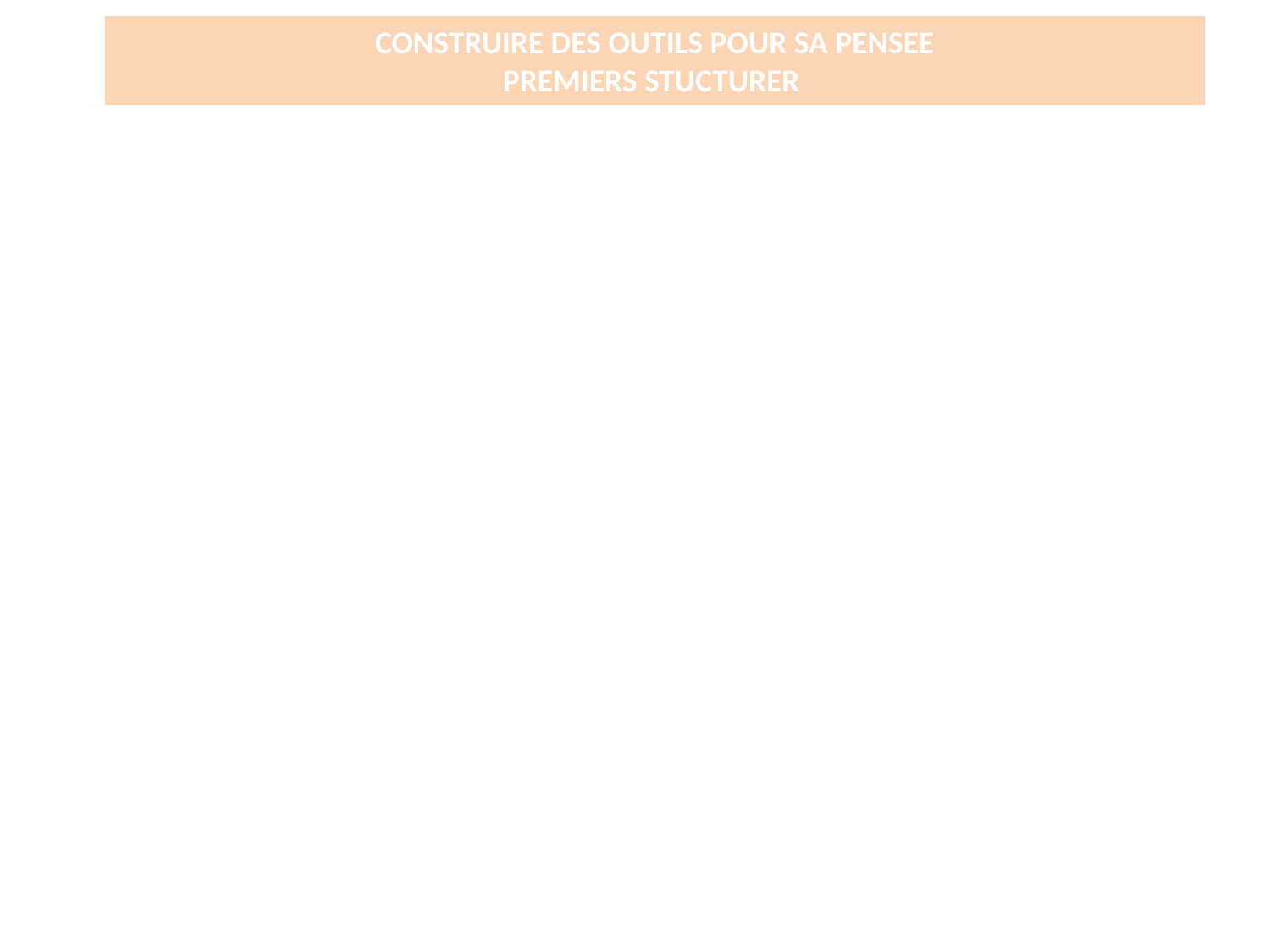

CONSTRUIRE DES OUTILS POUR SA PENSEE
PREMIERS STUCTURER

#